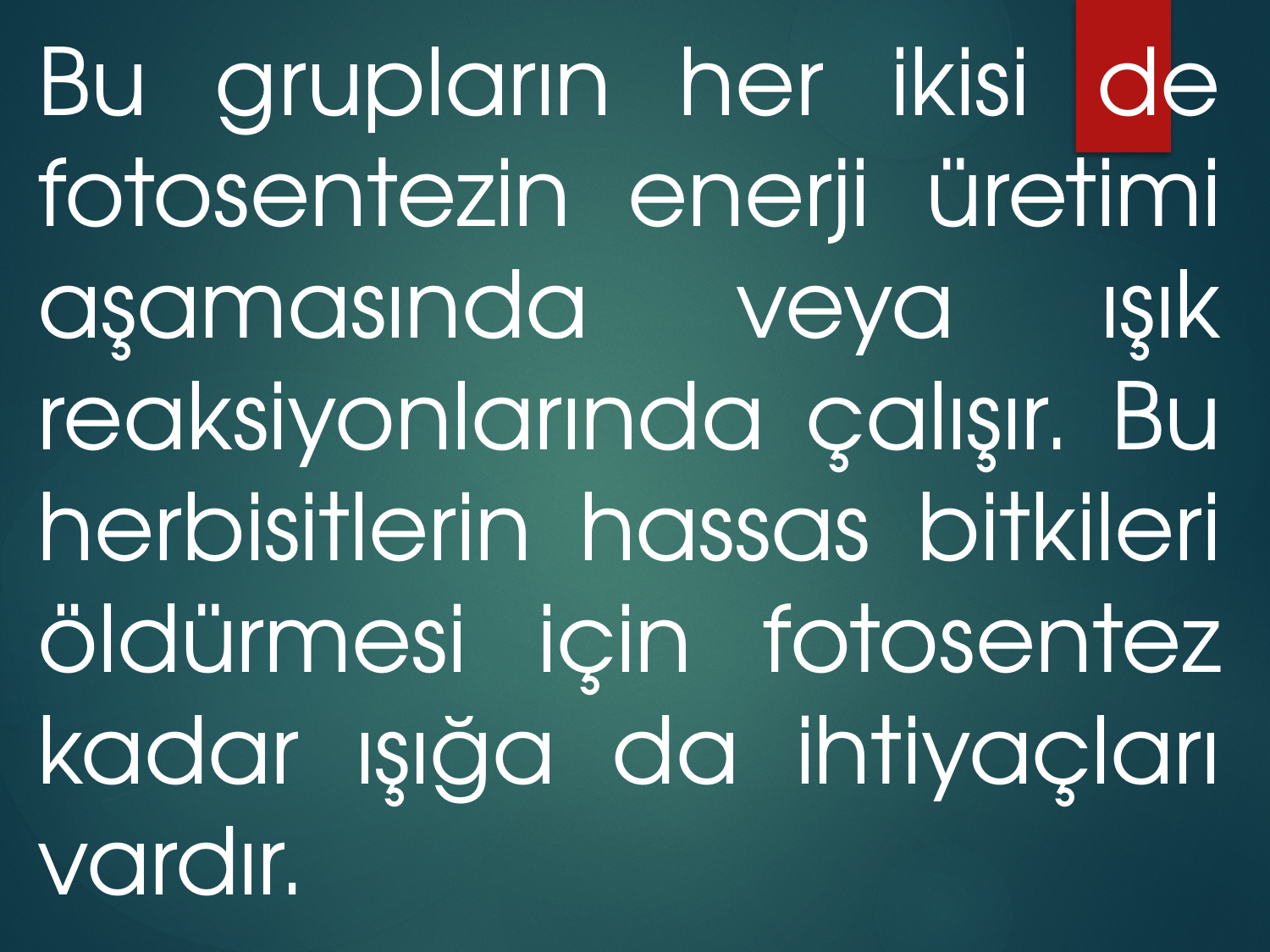

Bu grupların her ikisi de fotosentezin enerji üretimi aşamasında veya ışık reaksiyonlarında çalışır. Bu herbisitlerin hassas bitkileri öldürmesi için fotosentez kadar ışığa da ihtiyaçları vardır.